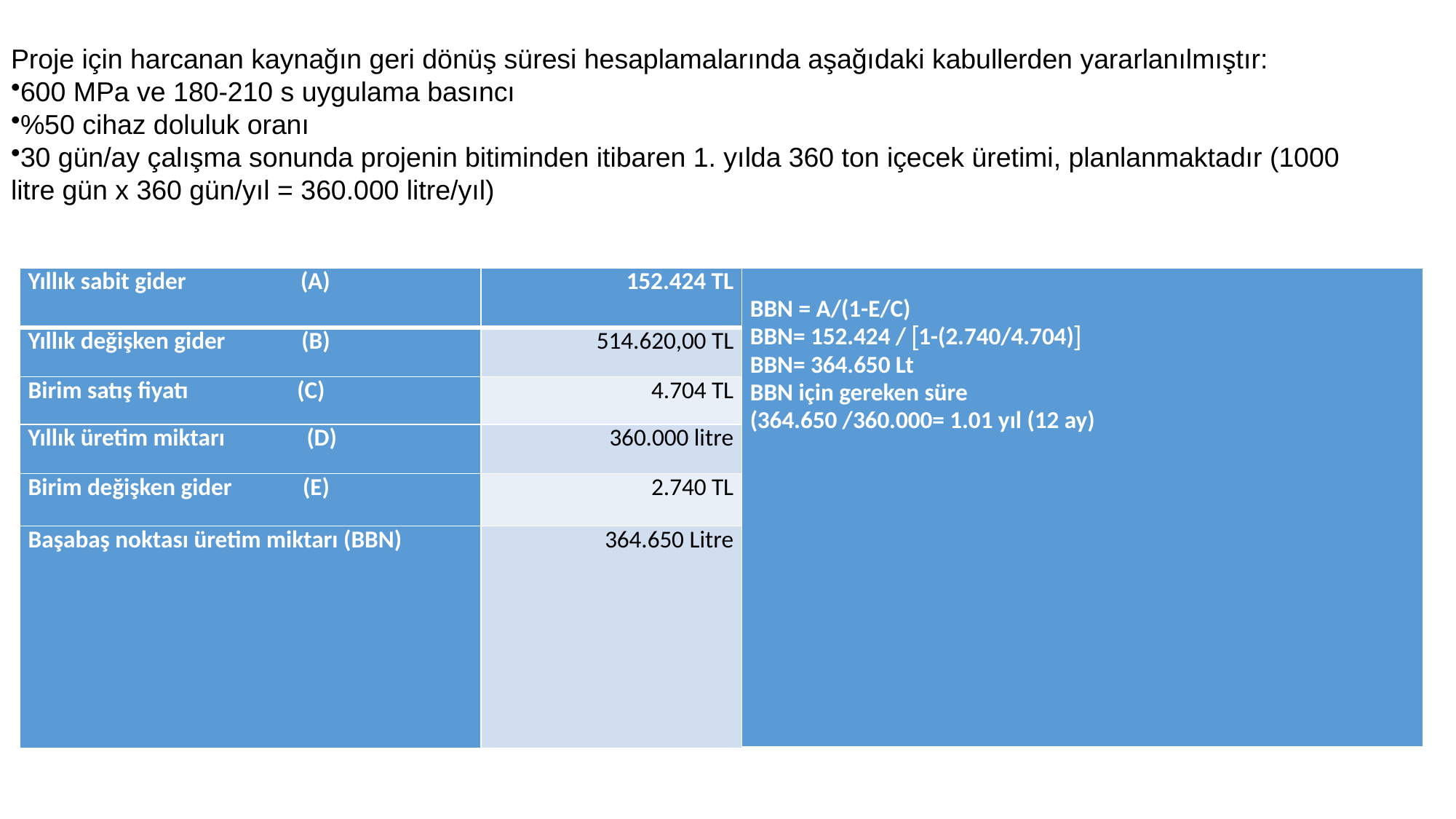

Proje için harcanan kaynağın geri dönüş süresi hesaplamalarında aşağıdaki kabullerden yararlanılmıştır:
600 MPa ve 180-210 s uygulama basıncı
%50 cihaz doluluk oranı
30 gün/ay çalışma sonunda projenin bitiminden itibaren 1. yılda 360 ton içecek üretimi, planlanmaktadır (1000 litre gün x 360 gün/yıl = 360.000 litre/yıl)

| Yıllık sabit gider (A) | 152.424 TL | BBN = A/(1-E/C) BBN= 152.424 / [1-(2.740/4.704)] BBN= 364.650 Lt BBN için gereken süre (364.650 /360.000= 1.01 yıl (12 ay) |
| --- | --- | --- |
| Yıllık değişken gider (B) | 514.620,00 TL |  |
| Birim satış fiyatı (C) | 4.704 TL |  |
| Yıllık üretim miktarı (D) | 360.000 litre |  |
| Birim değişken gider (E) | 2.740 TL |  |
| Başabaş noktası üretim miktarı (BBN) | 364.650 Litre |  |